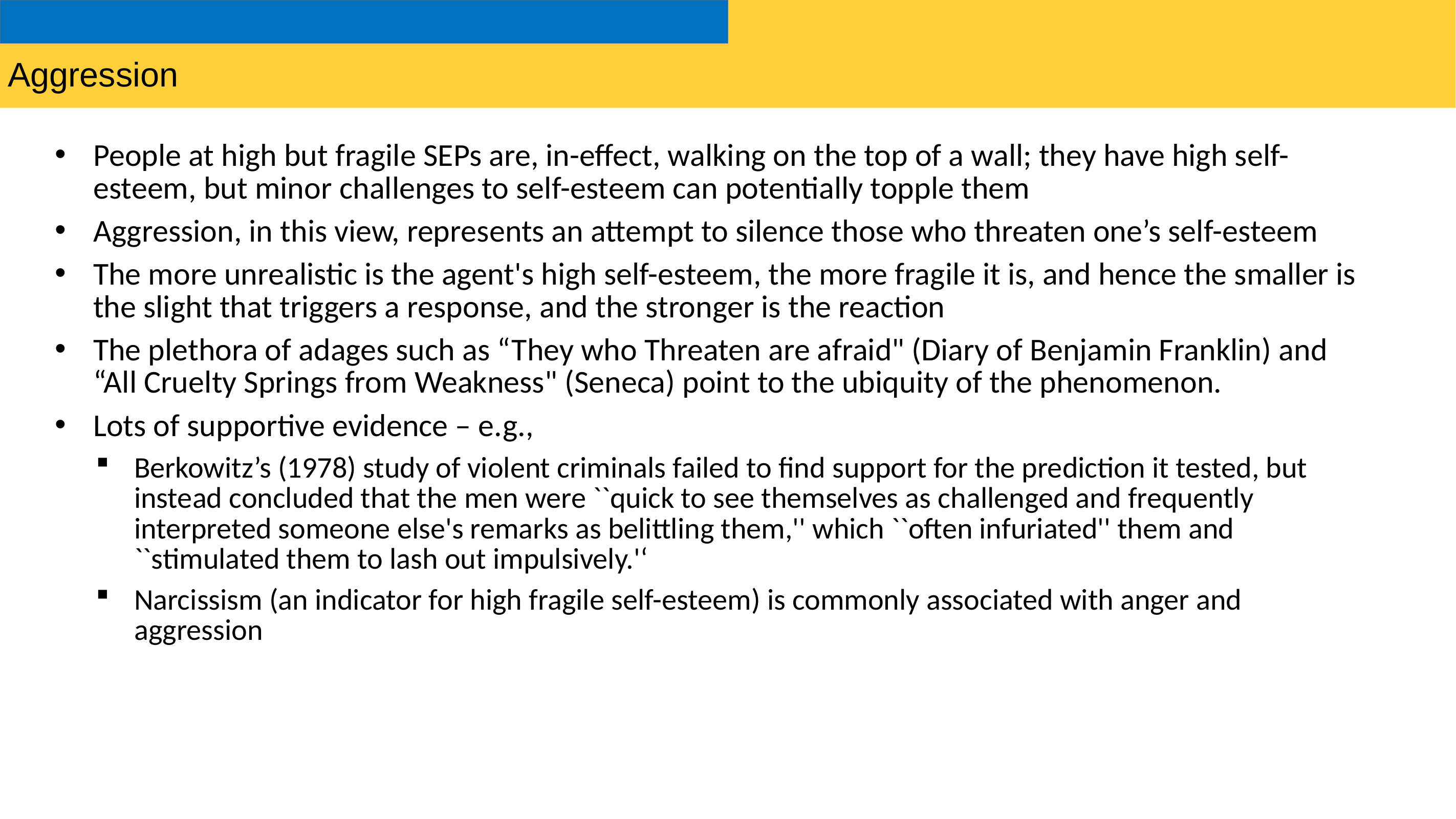

# Aggression
People at high but fragile SEPs are, in-effect, walking on the top of a wall; they have high self-esteem, but minor challenges to self-esteem can potentially topple them
Aggression, in this view, represents an attempt to silence those who threaten one’s self-esteem
The more unrealistic is the agent's high self-esteem, the more fragile it is, and hence the smaller is the slight that triggers a response, and the stronger is the reaction
The plethora of adages such as “They who Threaten are afraid" (Diary of Benjamin Franklin) and “All Cruelty Springs from Weakness" (Seneca) point to the ubiquity of the phenomenon.
Lots of supportive evidence – e.g.,
Berkowitz’s (1978) study of violent criminals failed to find support for the prediction it tested, but instead concluded that the men were ``quick to see themselves as challenged and frequently interpreted someone else's remarks as belittling them,'' which ``often infuriated'' them and ``stimulated them to lash out impulsively.'‘
Narcissism (an indicator for high fragile self-esteem) is commonly associated with anger and aggression